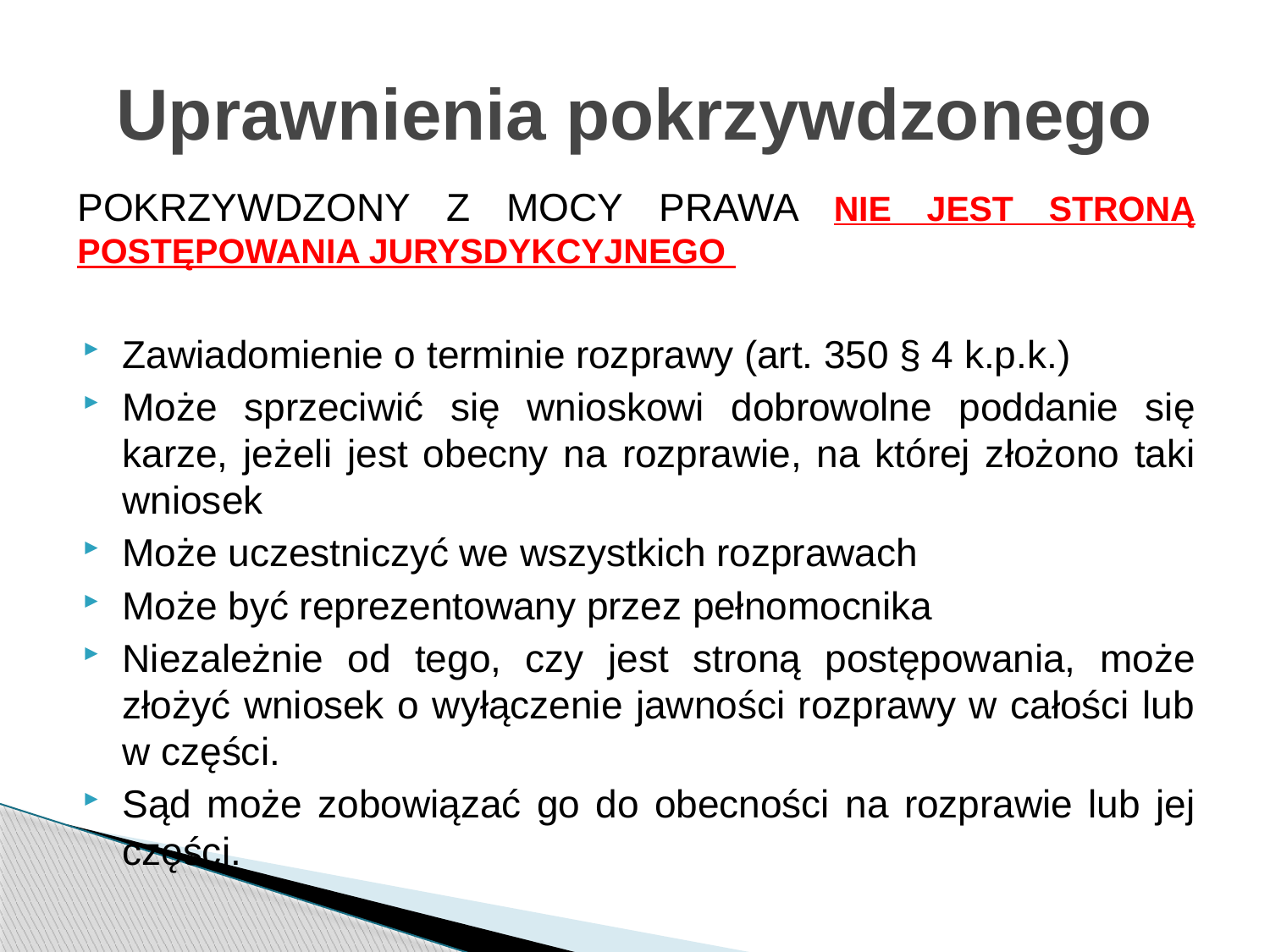

# Uprawnienia pokrzywdzonego
POKRZYWDZONY Z MOCY PRAWA NIE JEST STRONĄ POSTĘPOWANIA JURYSDYKCYJNEGO

Zawiadomienie o terminie rozprawy (art. 350 § 4 k.p.k.)
Może sprzeciwić się wnioskowi dobrowolne poddanie się karze, jeżeli jest obecny na rozprawie, na której złożono taki wniosek
Może uczestniczyć we wszystkich rozprawach
Może być reprezentowany przez pełnomocnika
Niezależnie od tego, czy jest stroną postępowania, może złożyć wniosek o wyłączenie jawności rozprawy w całości lub w części.
Sąd może zobowiązać go do obecności na rozprawie lub jej części.